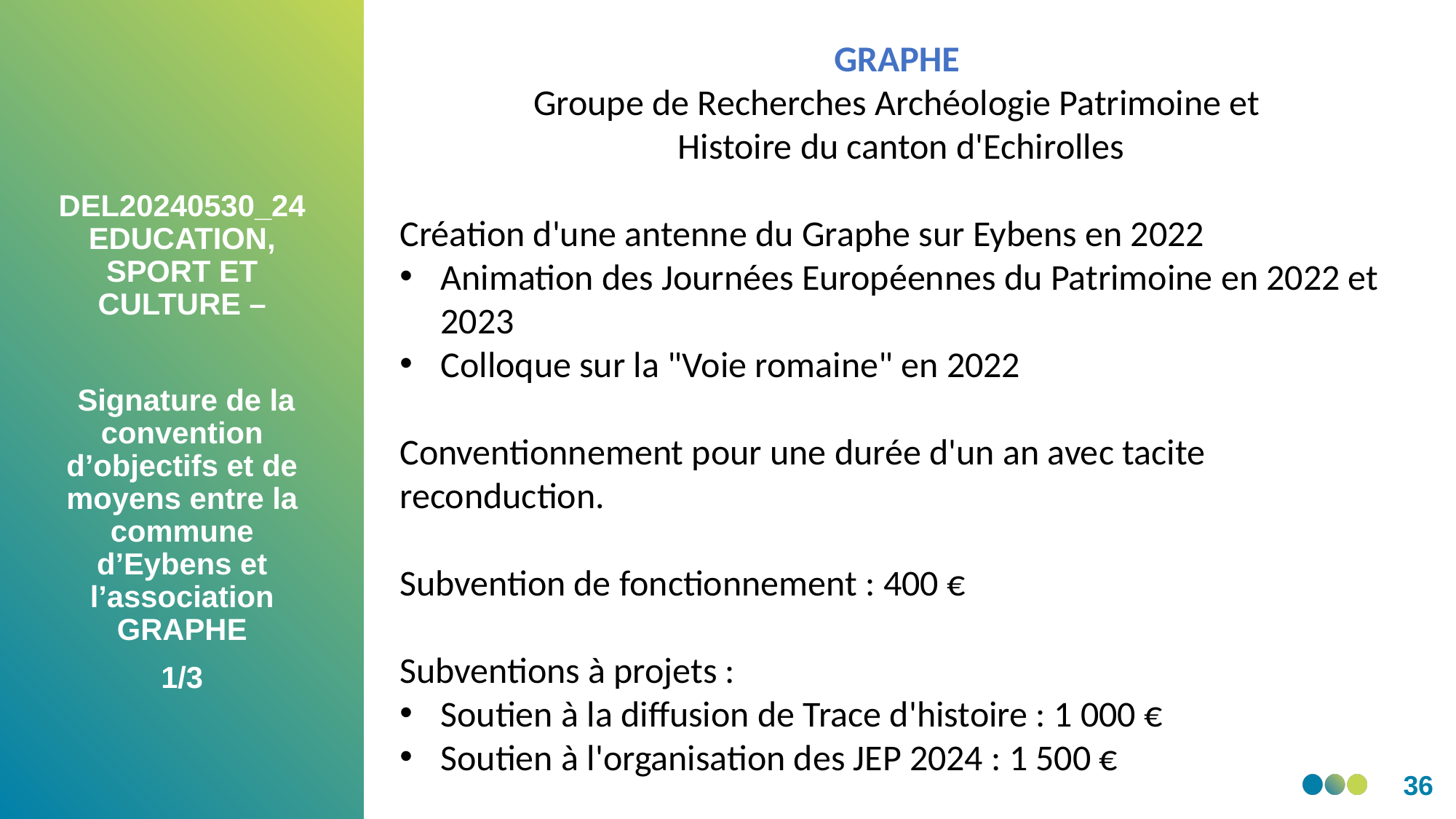

GRAPHE
Groupe de Recherches Archéologie Patrimoine et
Histoire du canton d'Echirolles

Création d'une antenne du Graphe sur Eybens en 2022
Animation des Journées Européennes du Patrimoine en 2022 et 2023
Colloque sur la "Voie romaine" en 2022

Conventionnement pour une durée d'un an avec tacite reconduction.

Subvention de fonctionnement : 400 €

Subventions à projets :
Soutien à la diffusion de Trace d'histoire : 1 000 €
Soutien à l'organisation des JEP 2024 : 1 500 €

DEL20240530_24 EDUCATION, SPORT ET CULTURE –

 Signature de la convention d’objectifs et de moyens entre la commune d’Eybens et l’association GRAPHE
1/3